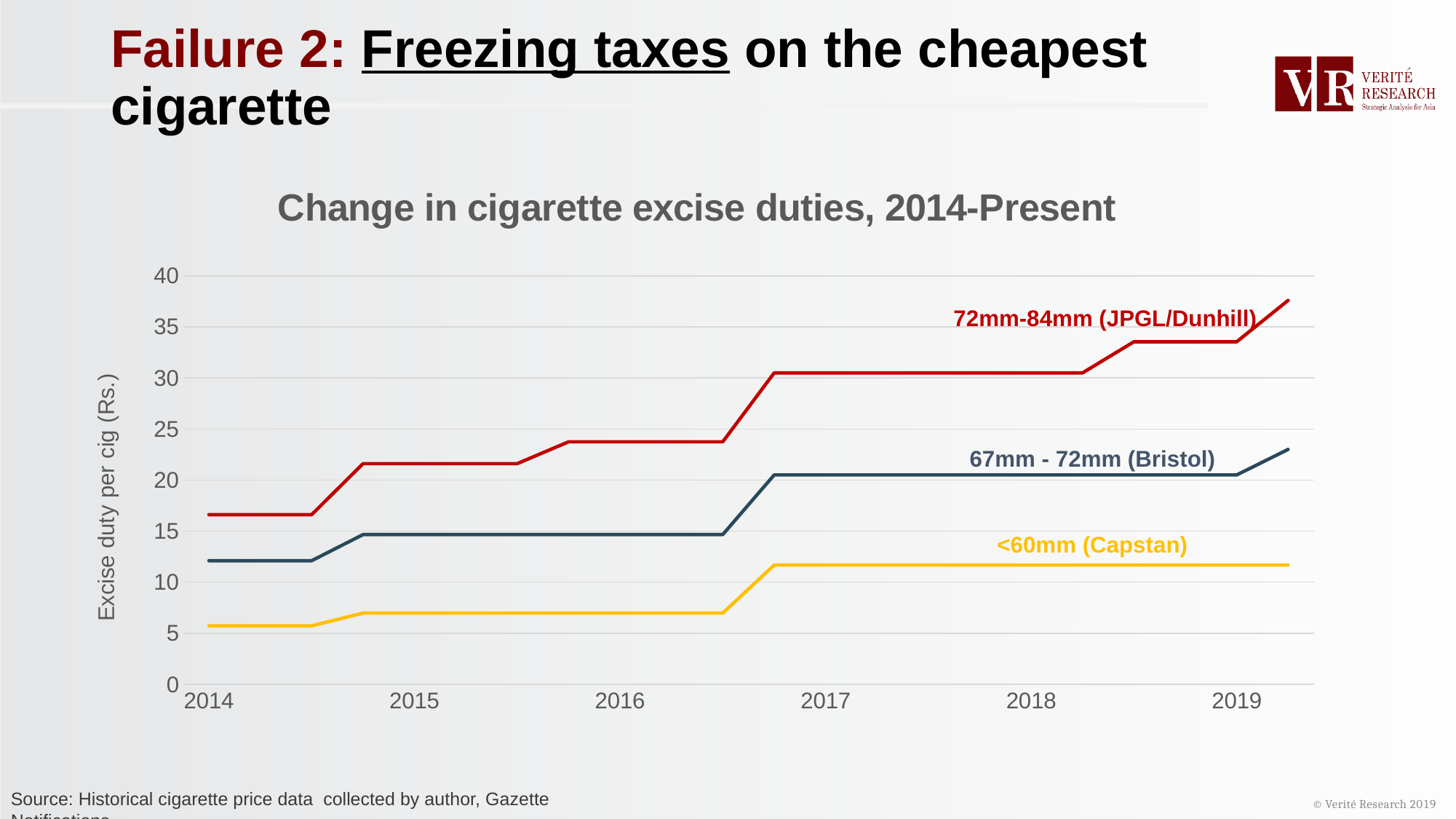

# Failure 2: Freezing taxes on the cheapest cigarette

### Chart: Change in cigarette excise duties, 2014-Present

| Category |  <60mm  |  67mm - 72 mm  |  72 mm - 84 mm  |
|---|---|---|---|
| 2014 | 5.722 | 12.1 | 16.61 |
|  | 5.722 | 12.1 | 16.61 |
|  | 5.722 | 12.1 | 16.61 |
|  | 6.975 | 14.66 | 21.61 |
| 2015 | 6.975 | 14.66 | 21.61 |
|  | 6.975 | 14.66 | 21.61 |
|  | 6.975 | 14.66 | 21.61 |
|  | 6.975 | 14.66 | 23.75 |
| 2016 | 6.975 | 14.66 | 23.75 |
|  | 6.975 | 14.66 | 23.75 |
|  | 6.975 | 14.66 | 23.75 |
|  | 11.675 | 20.5 | 30.5 |
| 2017 | 11.675 | 20.5 | 30.5 |
|  | 11.675 | 20.5 | 30.5 |
|  | 11.675 | 20.5 | 30.5 |
|  | 11.675 | 20.5 | 30.5 |
| 2018 | 11.675 | 20.5 | 30.5 |
|  | 11.675 | 20.5 | 30.5 |
|  | 11.675 | 20.5 | 33.55 |
|  | 11.675 | 20.5 | 33.55 |
| 2019 | 11.675 | 20.5 | 33.55 |
|  | 11.675 | 23.0 | 37.6 |
72mm-84mm (JPGL/Dunhill)
67mm - 72mm (Bristol)
<60mm (Capstan)
© Verité Research 2019
Source: Historical cigarette price data  collected by author, Gazette Notifications.